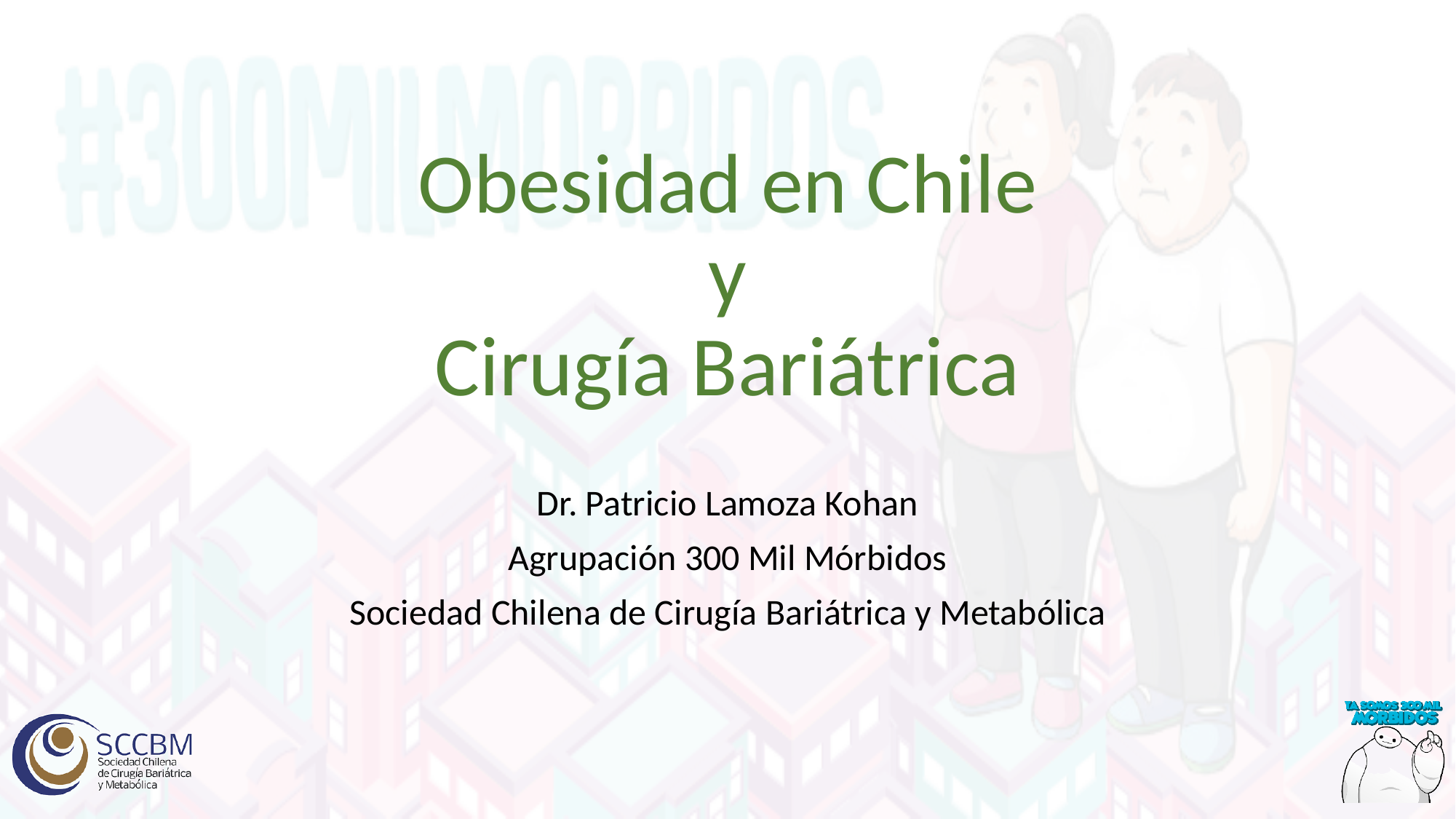

# Obesidad en Chile y Cirugía Bariátrica
Dr. Patricio Lamoza Kohan
Agrupación 300 Mil Mórbidos
Sociedad Chilena de Cirugía Bariátrica y Metabólica